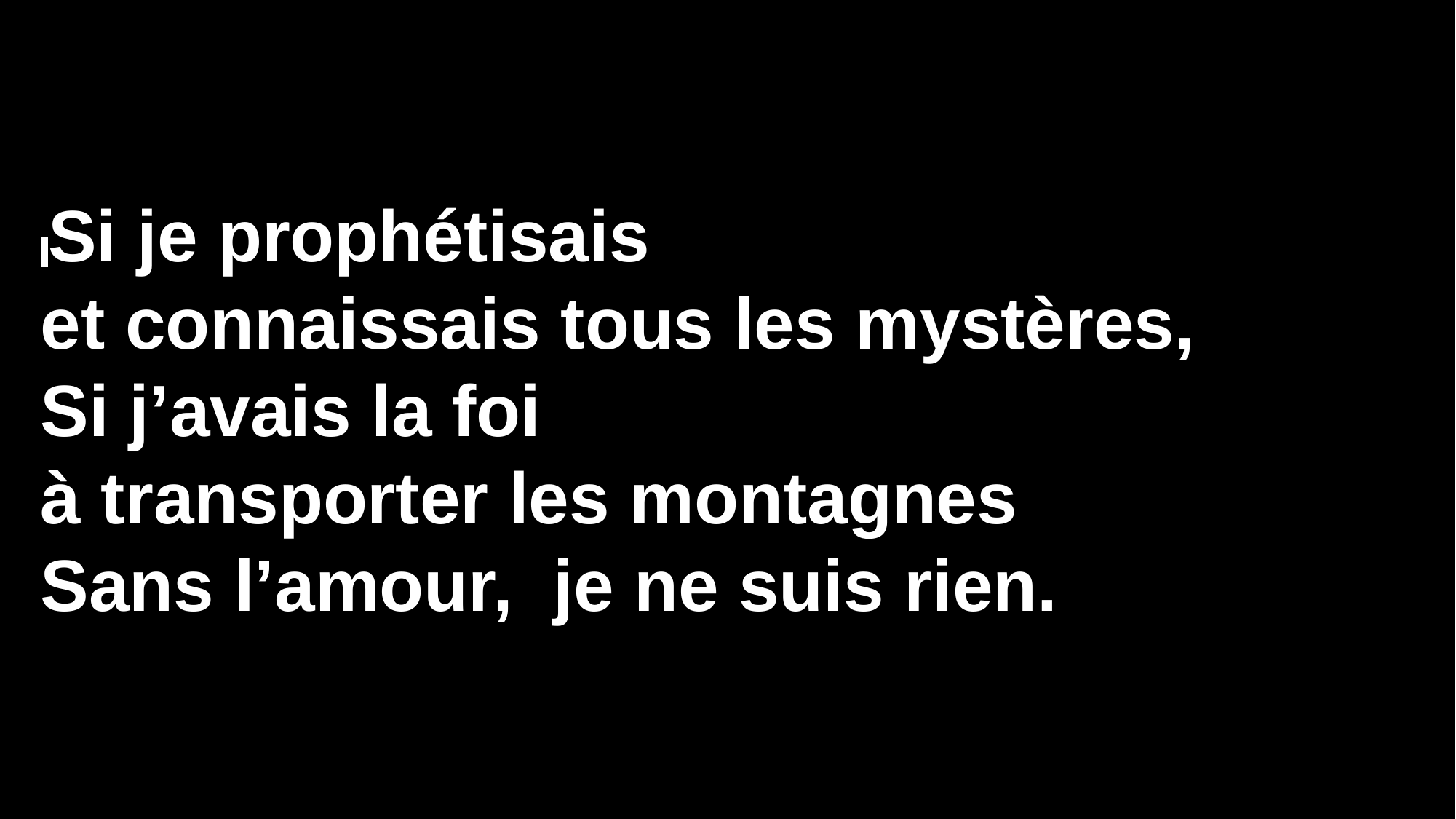

Si je prophétisais
et connaissais tous les mystères,
Si j’avais la foi
à transporter les montagnes
Sans l’amour,  je ne suis rien.